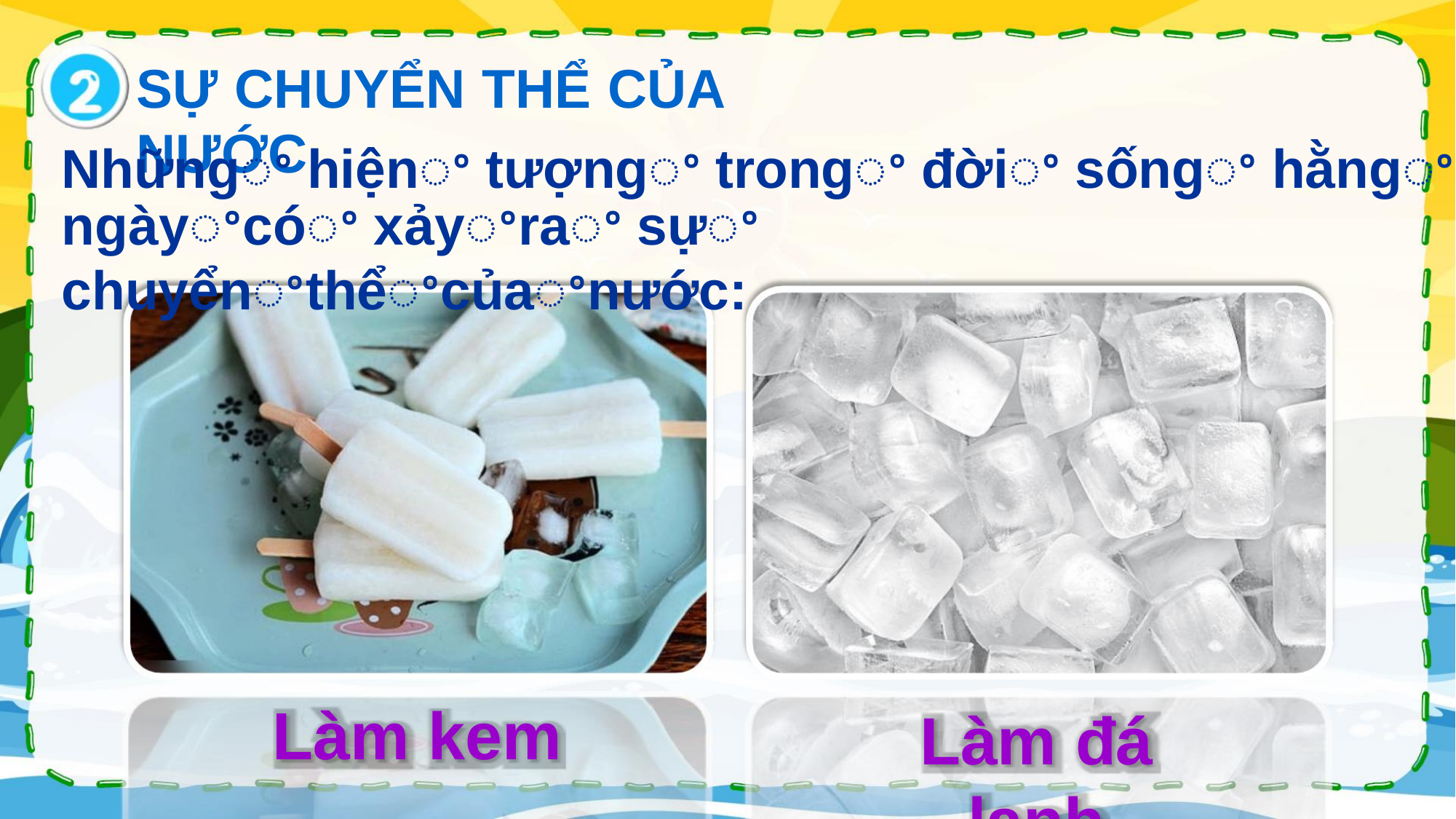

SỰ CHUYỂN THỂ CỦA
NƯỚC
Nhữngꢀ hiệnꢀ tượngꢀ trongꢀ đờiꢀ sốngꢀ hằngꢀ ngàyꢀcóꢀ xảyꢀraꢀ sựꢀ
chuyểnꢀthểꢀcủaꢀnước:
Làm kem
Làm đá
lạnh